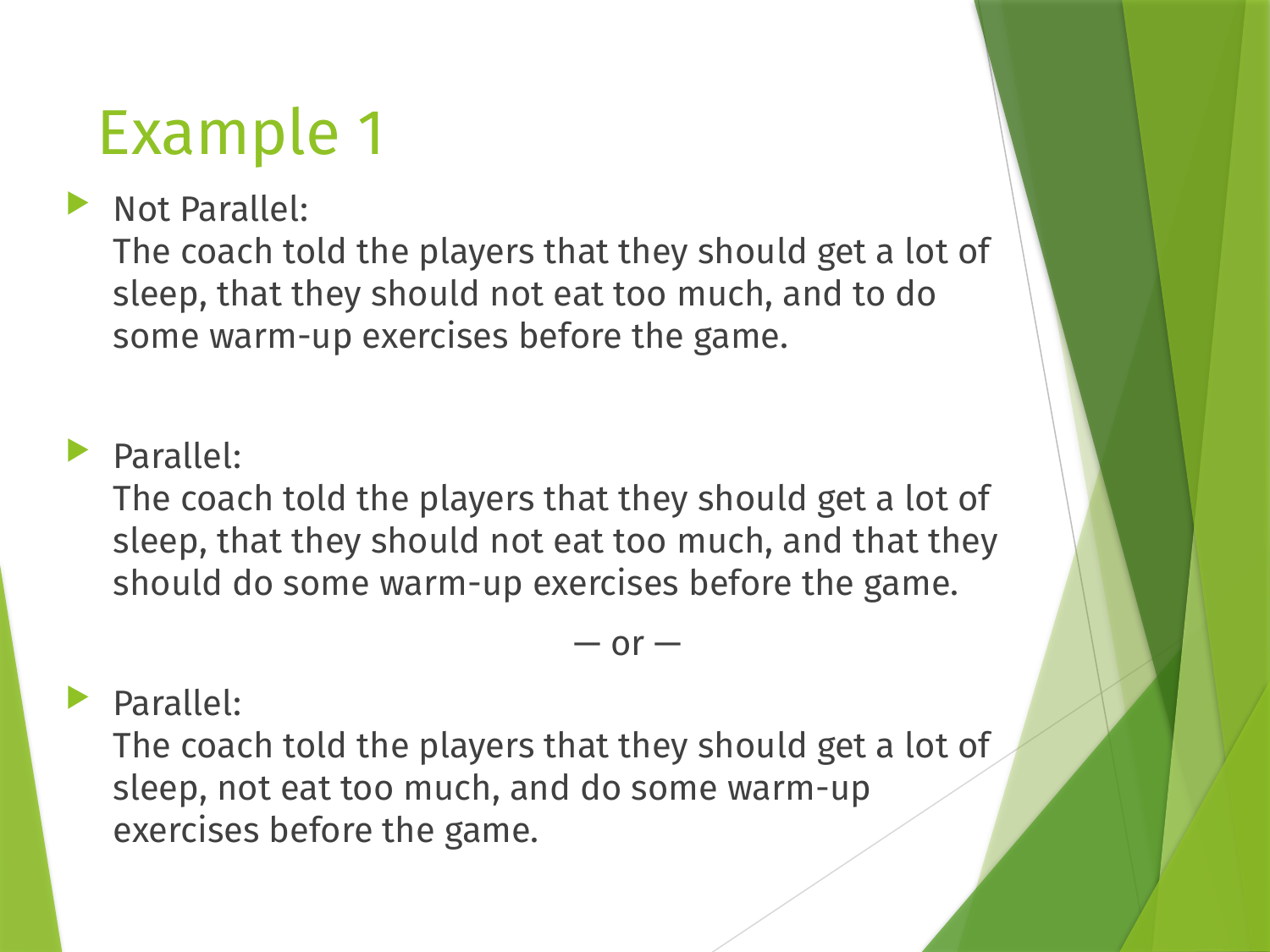

# Example 1
Not Parallel:
The coach told the players that they should get a lot of sleep, that they should not eat too much, and to do some warm-up exercises before the game.

Parallel:
The coach told the players that they should get a lot of sleep, that they should not eat too much, and that they should do some warm-up exercises before the game.
				— or —
Parallel:
The coach told the players that they should get a lot of sleep, not eat too much, and do some warm-up exercises before the game.